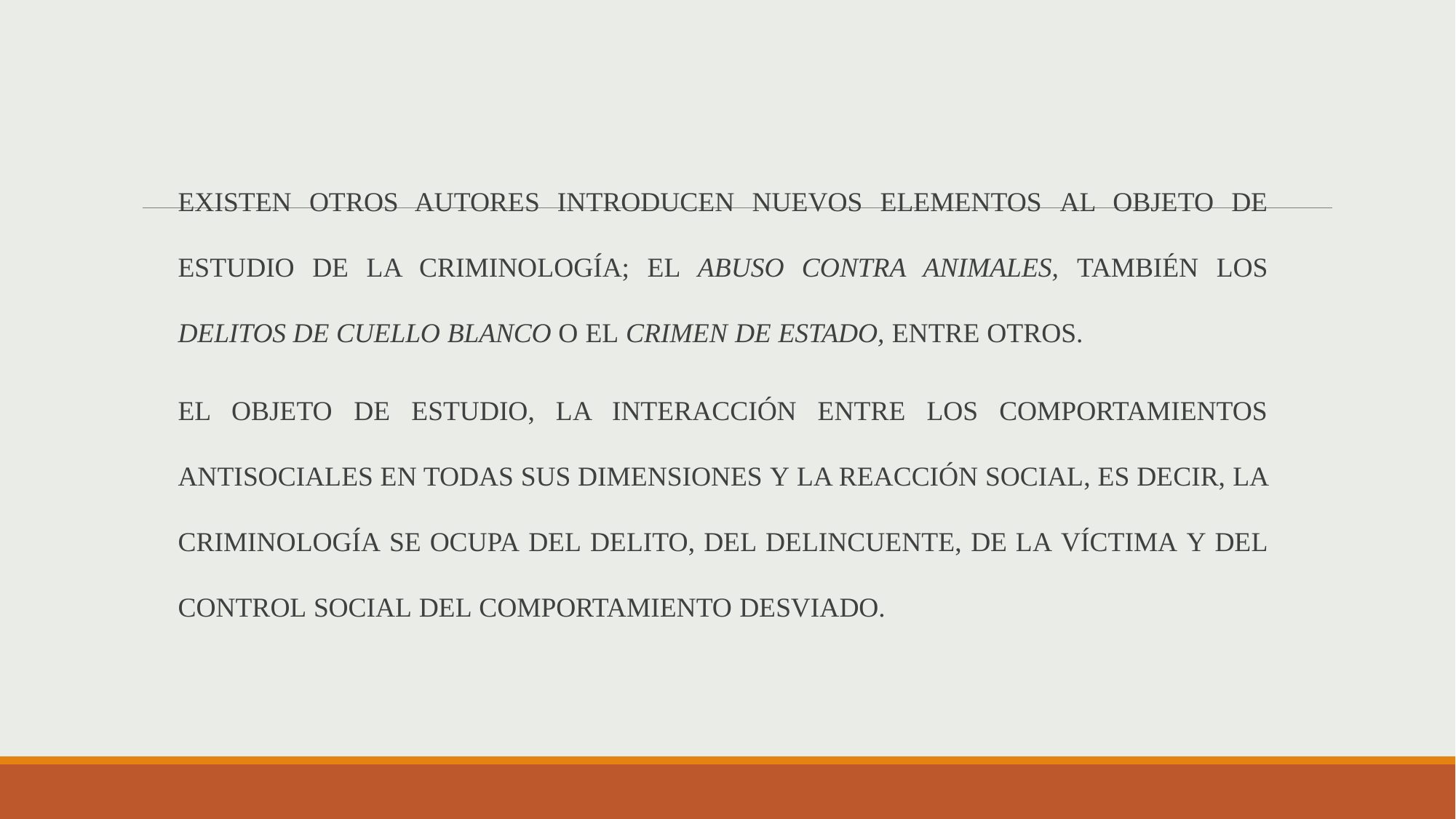

EXISTEN OTROS AUTORES INTRODUCEN NUEVOS ELEMENTOS AL OBJETO DE ESTUDIO DE LA CRIMINOLOGÍA; EL ABUSO CONTRA ANIMALES, TAMBIÉN LOS DELITOS DE CUELLO BLANCO O EL CRIMEN DE ESTADO, ENTRE OTROS.
EL OBJETO DE ESTUDIO, LA INTERACCIÓN ENTRE LOS COMPORTAMIENTOS ANTISOCIALES EN TODAS SUS DIMENSIONES Y LA REACCIÓN SOCIAL, ES DECIR, LA CRIMINOLOGÍA SE OCUPA DEL DELITO, DEL DELINCUENTE, DE LA VÍCTIMA Y DEL CONTROL SOCIAL DEL COMPORTAMIENTO DESVIADO.